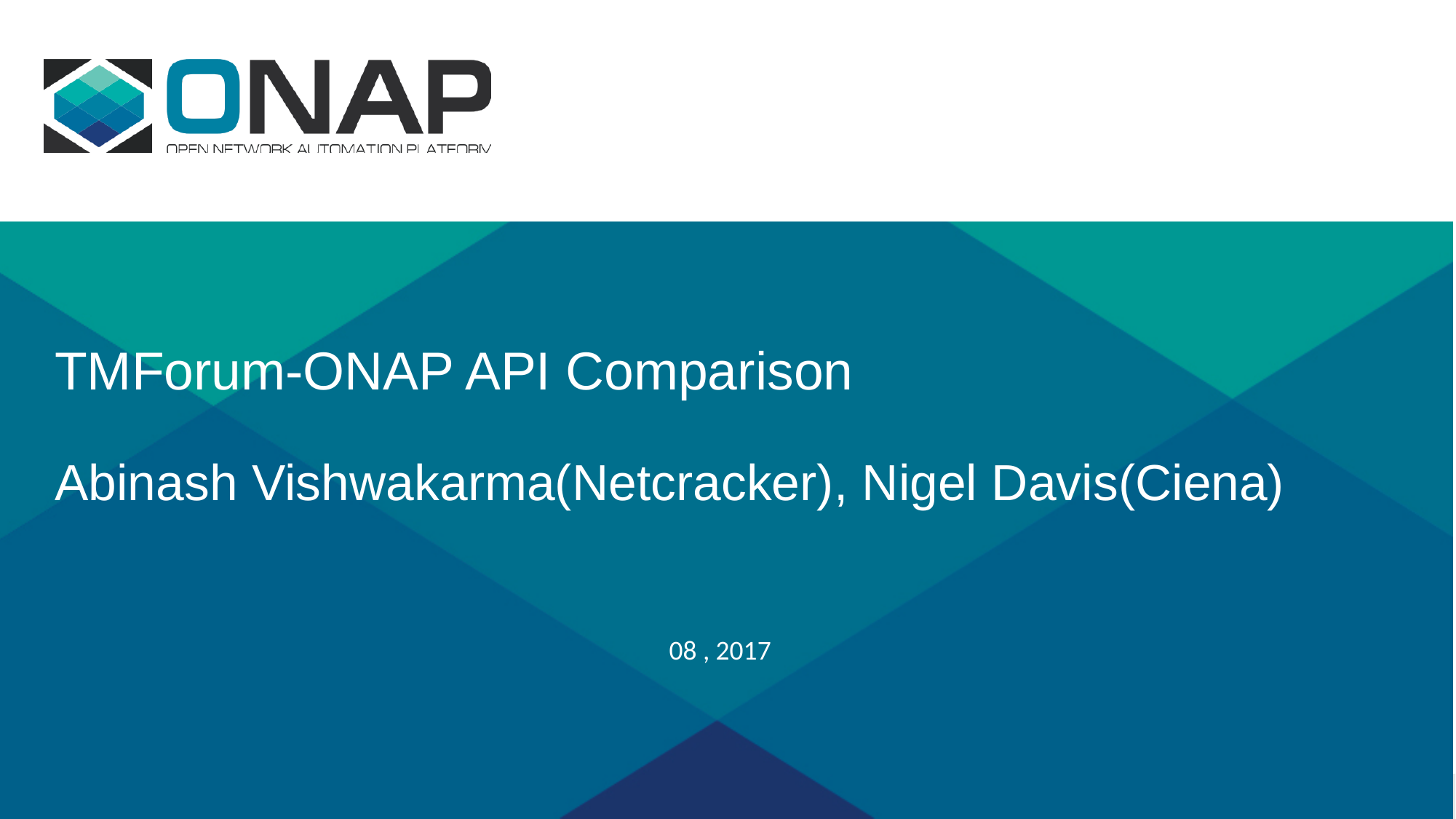

# TMForum-ONAP API Comparison Abinash Vishwakarma(Netcracker), Nigel Davis(Ciena)
08 , 2017